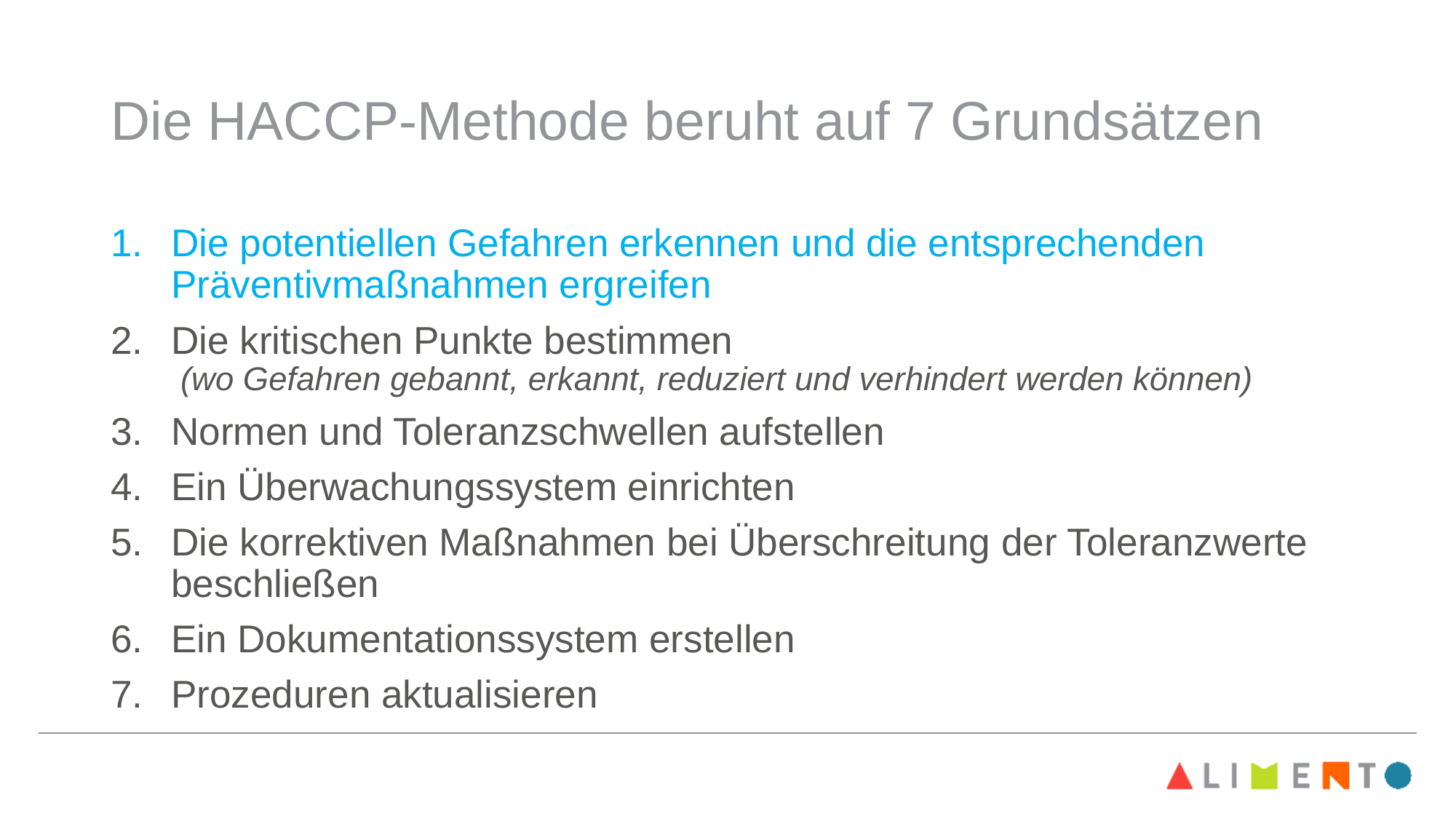

# Die HACCP-Methode beruht auf 7 Grundsätzen
Die potentiellen Gefahren erkennen und die entsprechenden Präventivmaßnahmen ergreifen
Die kritischen Punkte bestimmen
 (wo Gefahren gebannt, erkannt, reduziert und verhindert werden können)
Normen und Toleranzschwellen aufstellen
Ein Überwachungssystem einrichten
Die korrektiven Maßnahmen bei Überschreitung der Toleranzwerte beschließen
Ein Dokumentationssystem erstellen
Prozeduren aktualisieren